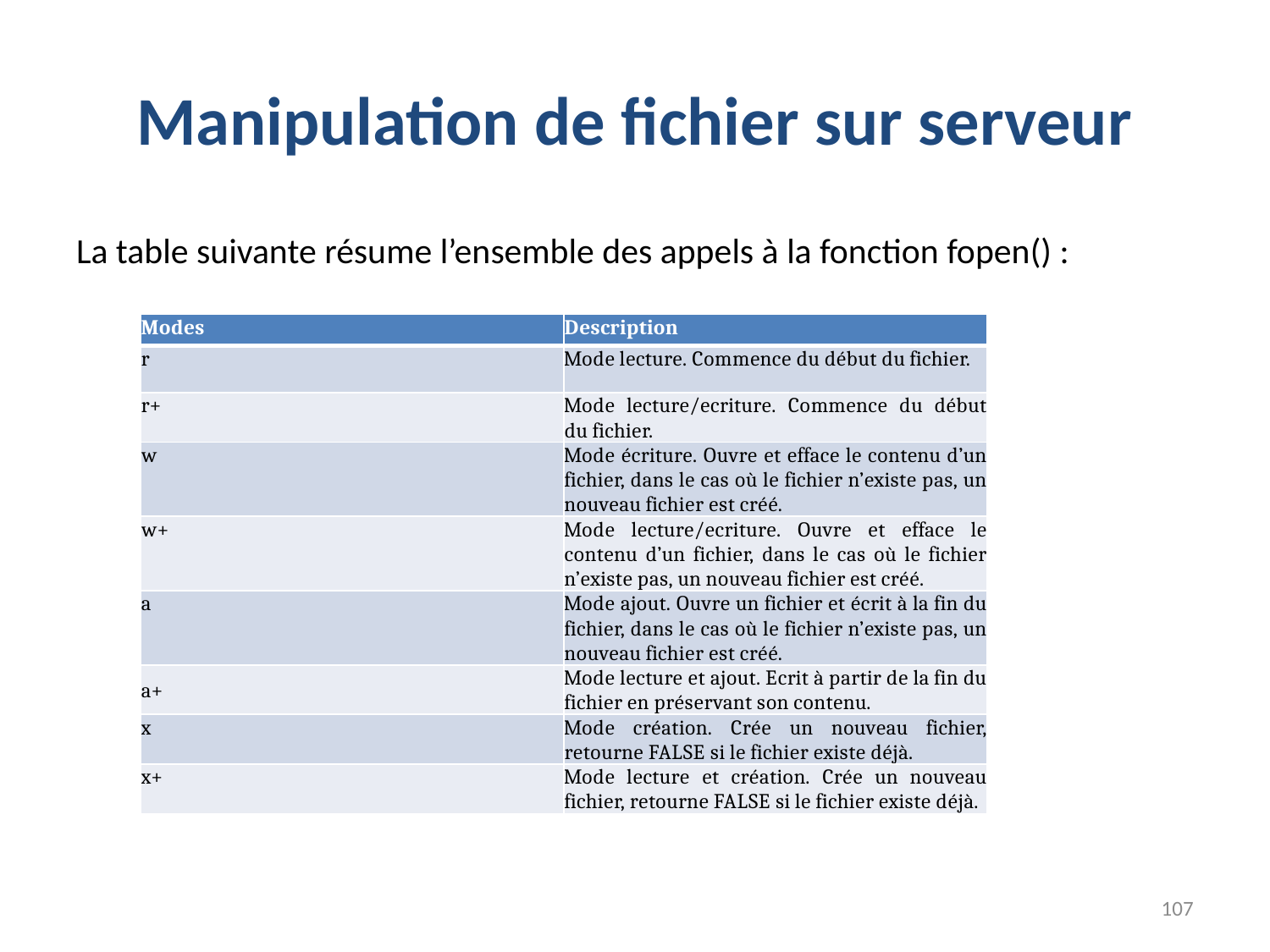

# Manipulation de fichier sur serveur
La table suivante résume l’ensemble des appels à la fonction fopen() :
| Modes | Description |
| --- | --- |
| r | Mode lecture. Commence du début du fichier. |
| r+ | Mode lecture/ecriture. Commence du début du fichier. |
| w | Mode écriture. Ouvre et efface le contenu d’un fichier, dans le cas où le fichier n’existe pas, un nouveau fichier est créé. |
| w+ | Mode lecture/ecriture. Ouvre et efface le contenu d’un fichier, dans le cas où le fichier n’existe pas, un nouveau fichier est créé. |
| a | Mode ajout. Ouvre un fichier et écrit à la fin du fichier, dans le cas où le fichier n’existe pas, un nouveau fichier est créé. |
| a+ | Mode lecture et ajout. Ecrit à partir de la fin du fichier en préservant son contenu. |
| x | Mode création. Crée un nouveau fichier, retourne FALSE si le fichier existe déjà. |
| x+ | Mode lecture et création. Crée un nouveau fichier, retourne FALSE si le fichier existe déjà. |
107